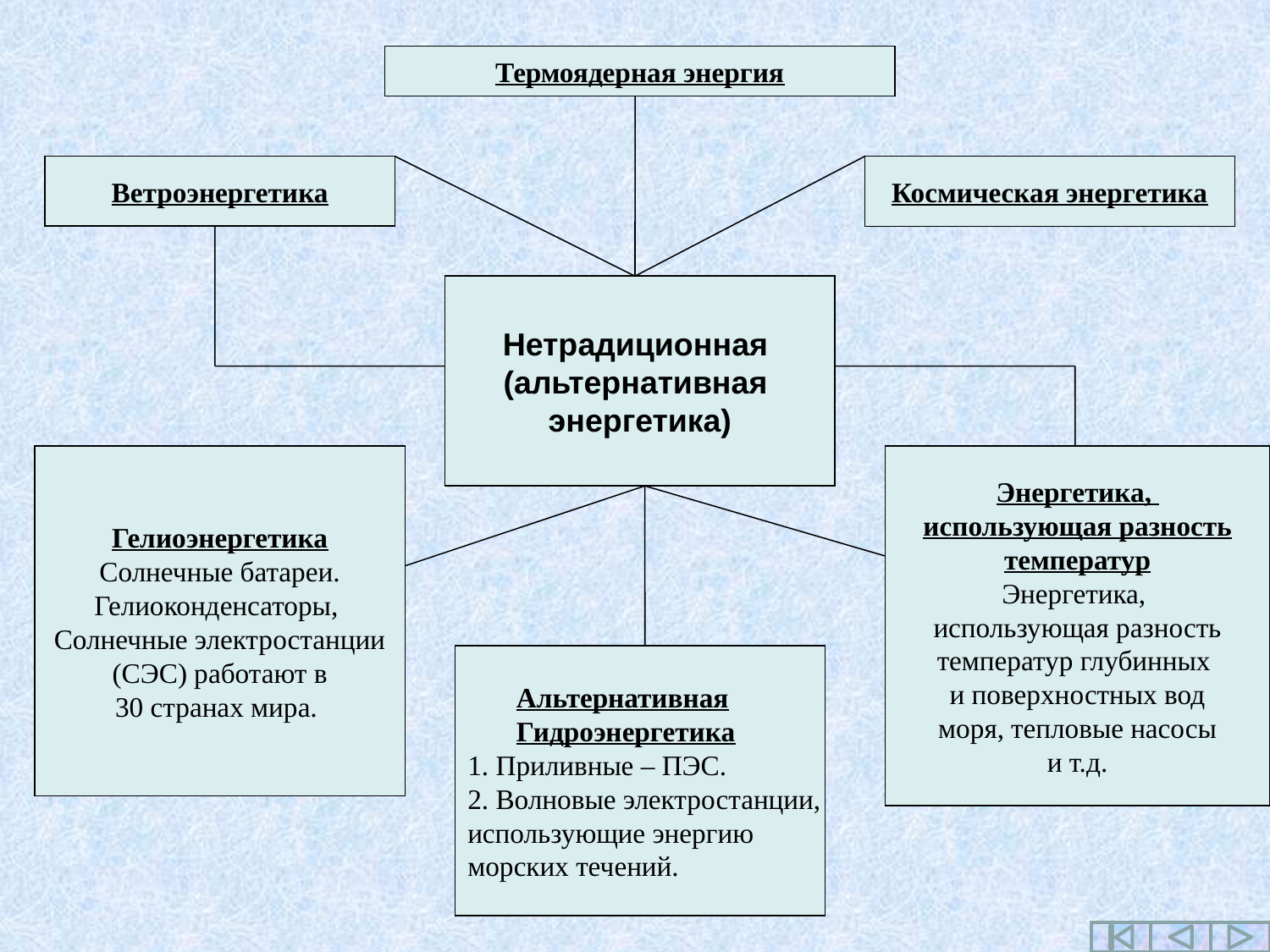

Термоядерная энергия

Ветроэнергетика

Космическая энергетика

Нетрадиционная
(альтернативная
энергетика)

Гелиоэнергетика
Солнечные батареи.
Гелиоконденсаторы,
Солнечные электростанции
(СЭС) работают в
30 странах мира.
Энергетика,
использующая разность
температур
Энергетика,
использующая разность
температур глубинных
и поверхностных вод
моря, тепловые насосы
и т.д.

       Альтернативная
       Гидроэнергетика
1. Приливные – ПЭС.
2. Волновые электростанции,
использующие энергию
морских течений.